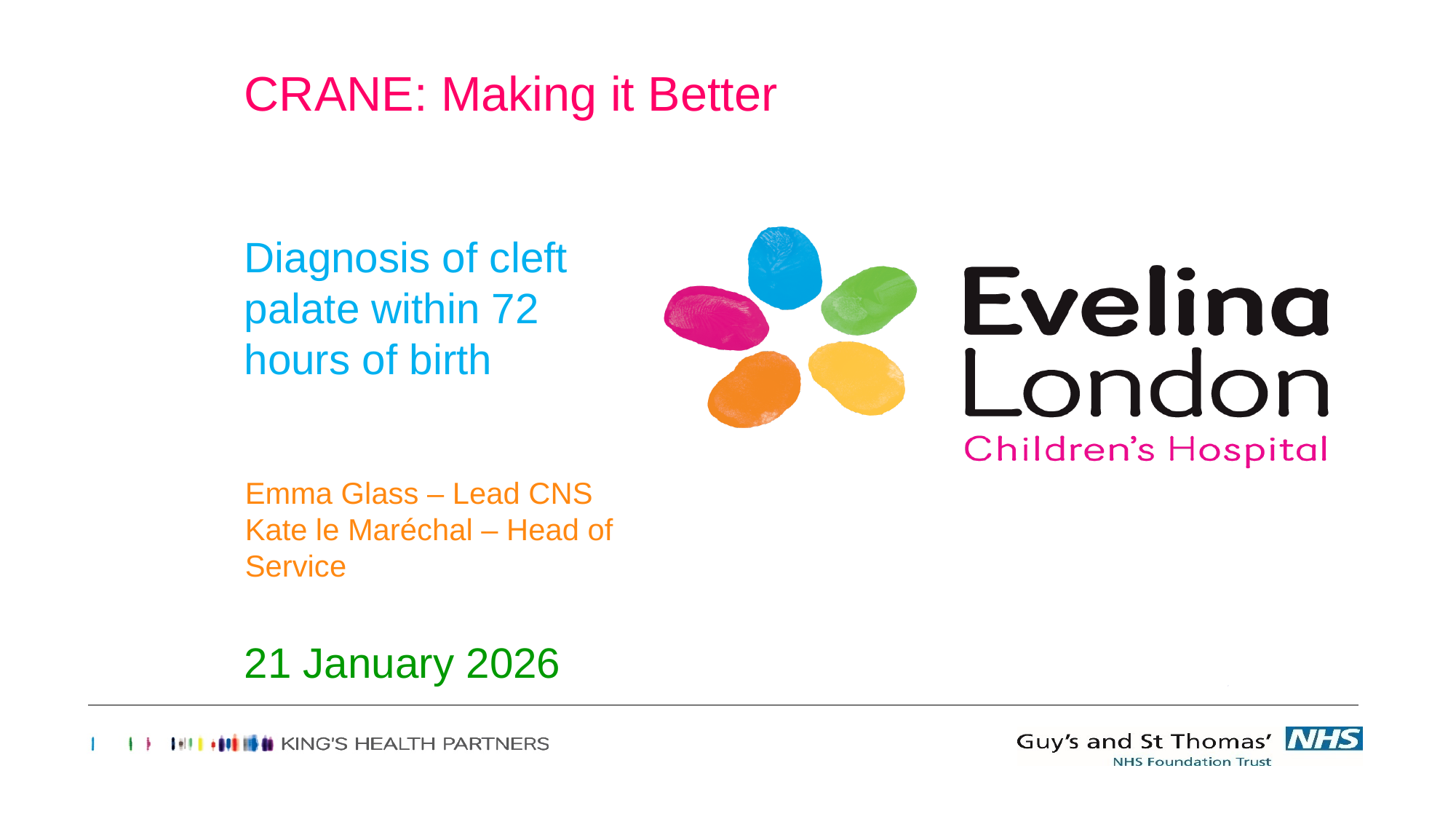

CRANE: Making it Better
Diagnosis of cleft palate within 72 hours of birth
Emma Glass – Lead CNS
Kate le Maréchal – Head of Service
21 January 2026